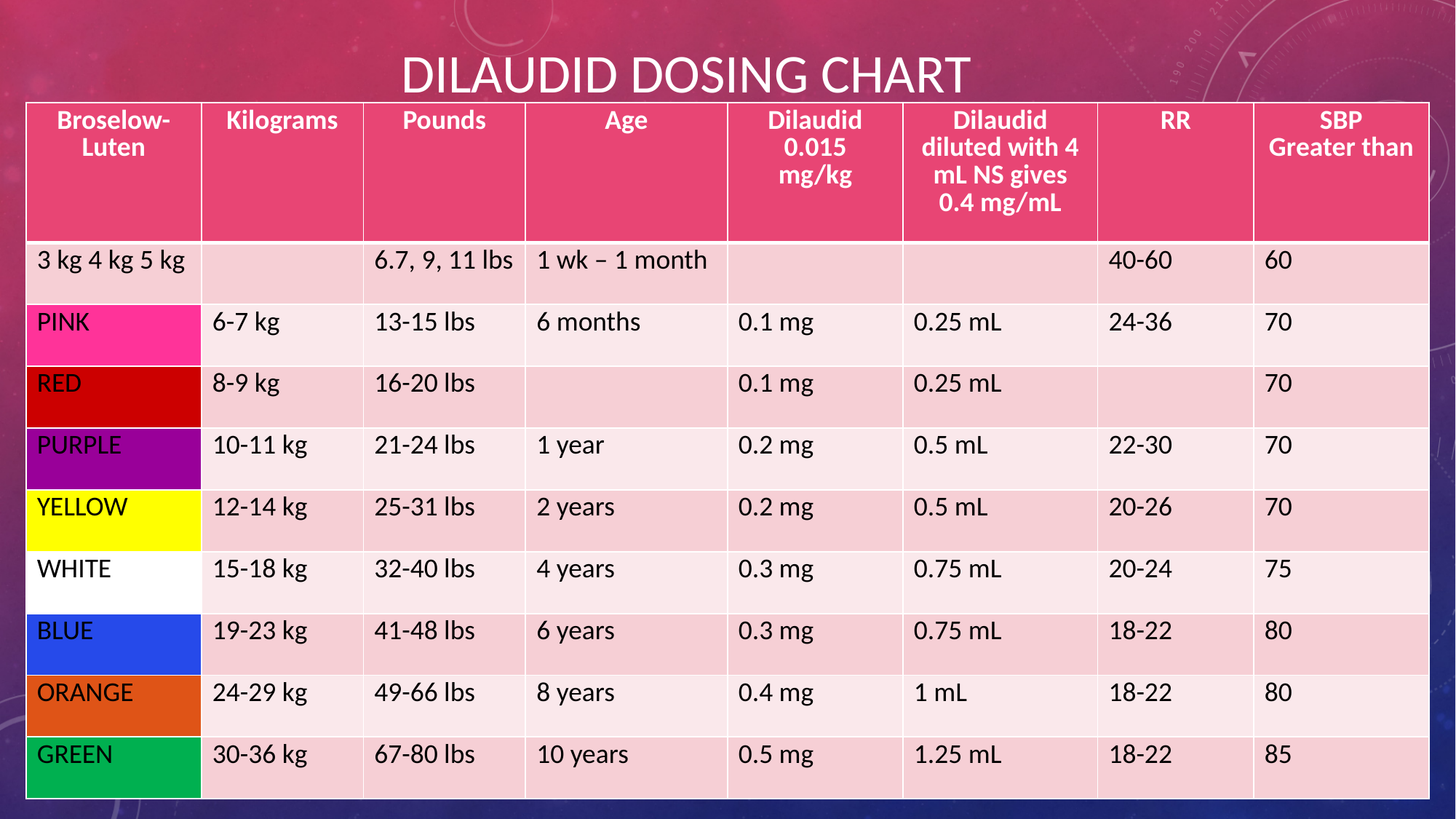

# Dilaudid dosing chart
| Broselow-Luten | Kilograms | Pounds | Age | Dilaudid 0.015 mg/kg | Dilaudid diluted with 4 mL NS gives 0.4 mg/mL | RR | SBP Greater than |
| --- | --- | --- | --- | --- | --- | --- | --- |
| 3 kg 4 kg 5 kg |  | 6.7, 9, 11 lbs | 1 wk – 1 month |  |  | 40-60 | 60 |
| PINK | 6-7 kg | 13-15 lbs | 6 months | 0.1 mg | 0.25 mL | 24-36 | 70 |
| RED | 8-9 kg | 16-20 lbs |  | 0.1 mg | 0.25 mL |  | 70 |
| PURPLE | 10-11 kg | 21-24 lbs | 1 year | 0.2 mg | 0.5 mL | 22-30 | 70 |
| YELLOW | 12-14 kg | 25-31 lbs | 2 years | 0.2 mg | 0.5 mL | 20-26 | 70 |
| WHITE | 15-18 kg | 32-40 lbs | 4 years | 0.3 mg | 0.75 mL | 20-24 | 75 |
| BLUE | 19-23 kg | 41-48 lbs | 6 years | 0.3 mg | 0.75 mL | 18-22 | 80 |
| ORANGE | 24-29 kg | 49-66 lbs | 8 years | 0.4 mg | 1 mL | 18-22 | 80 |
| GREEN | 30-36 kg | 67-80 lbs | 10 years | 0.5 mg | 1.25 mL | 18-22 | 85 |